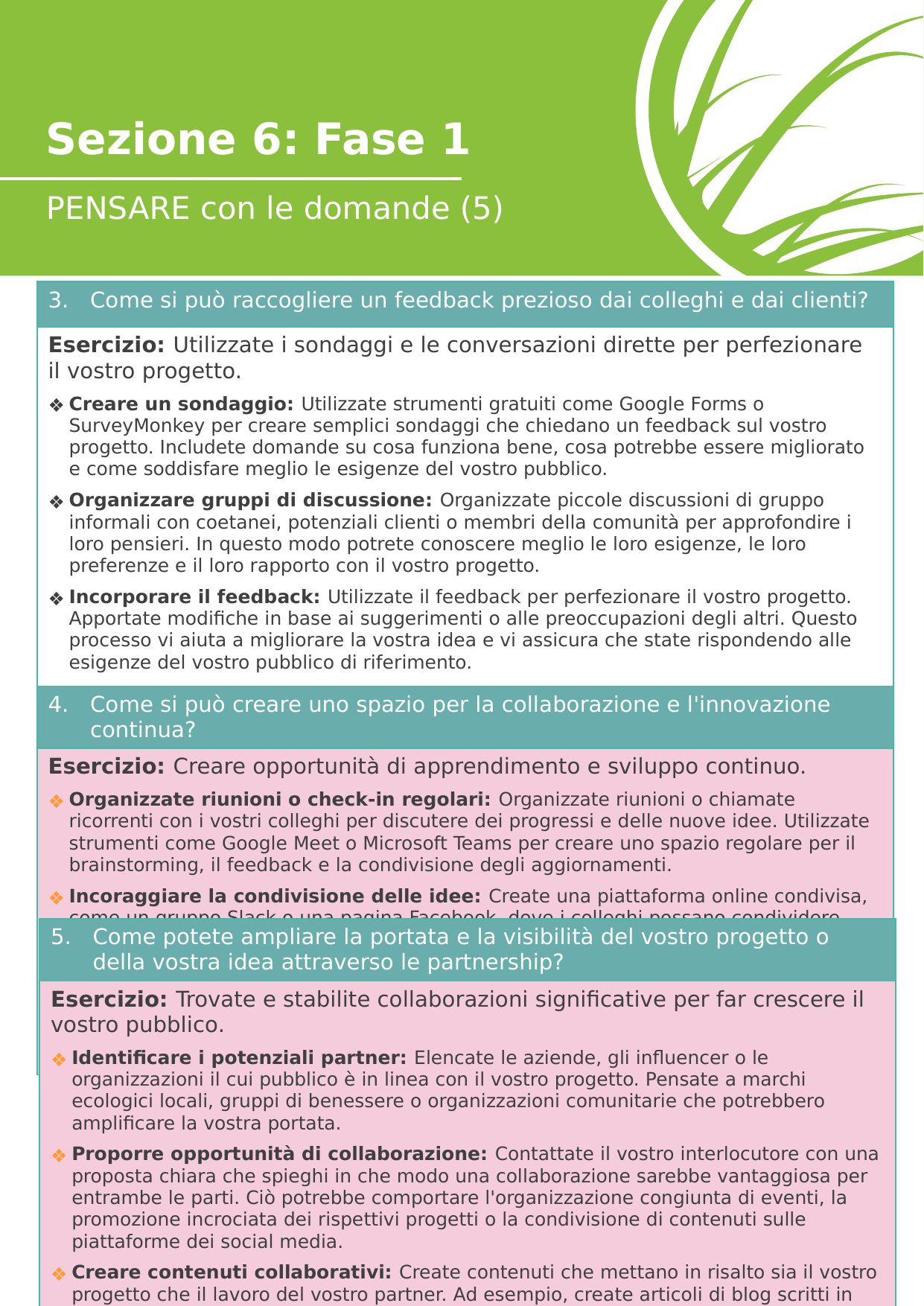

Sezione 6: Fase 1
PENSARE con le domande (5)
| Come si può raccogliere un feedback prezioso dai colleghi e dai clienti? |
| --- |
| Esercizio: Utilizzate i sondaggi e le conversazioni dirette per perfezionare il vostro progetto. Creare un sondaggio: Utilizzate strumenti gratuiti come Google Forms o SurveyMonkey per creare semplici sondaggi che chiedano un feedback sul vostro progetto. Includete domande su cosa funziona bene, cosa potrebbe essere migliorato e come soddisfare meglio le esigenze del vostro pubblico. Organizzare gruppi di discussione: Organizzate piccole discussioni di gruppo informali con coetanei, potenziali clienti o membri della comunità per approfondire i loro pensieri. In questo modo potrete conoscere meglio le loro esigenze, le loro preferenze e il loro rapporto con il vostro progetto. Incorporare il feedback: Utilizzate il feedback per perfezionare il vostro progetto. Apportate modifiche in base ai suggerimenti o alle preoccupazioni degli altri. Questo processo vi aiuta a migliorare la vostra idea e vi assicura che state rispondendo alle esigenze del vostro pubblico di riferimento. |
| Come si può creare uno spazio per la collaborazione e l'innovazione continua? |
| Esercizio: Creare opportunità di apprendimento e sviluppo continuo. Organizzate riunioni o check-in regolari: Organizzate riunioni o chiamate ricorrenti con i vostri colleghi per discutere dei progressi e delle nuove idee. Utilizzate strumenti come Google Meet o Microsoft Teams per creare uno spazio regolare per il brainstorming, il feedback e la condivisione degli aggiornamenti. Incoraggiare la condivisione delle idee: Create una piattaforma online condivisa, come un gruppo Slack o una pagina Facebook, dove i colleghi possano condividere articoli, idee o sfide relative al vostro progetto. Incoraggiate i membri a contribuire e a condividere regolarmente le loro idee. Consentire l'innovazione: Mantenete le cose fresche incoraggiando la creatività. Organizzate workshop virtuali, hackathon o sessioni di brainstorming per esplorare nuove idee e soluzioni. Queste attività contribuiscono a far emergere prospettive diverse e a mantenere alta l'energia collaborativa. |
| Come potete ampliare la portata e la visibilità del vostro progetto o della vostra idea attraverso le partnership? |
| --- |
| Esercizio: Trovate e stabilite collaborazioni significative per far crescere il vostro pubblico. Identificare i potenziali partner: Elencate le aziende, gli influencer o le organizzazioni il cui pubblico è in linea con il vostro progetto. Pensate a marchi ecologici locali, gruppi di benessere o organizzazioni comunitarie che potrebbero amplificare la vostra portata. Proporre opportunità di collaborazione: Contattate il vostro interlocutore con una proposta chiara che spieghi in che modo una collaborazione sarebbe vantaggiosa per entrambe le parti. Ciò potrebbe comportare l'organizzazione congiunta di eventi, la promozione incrociata dei rispettivi progetti o la condivisione di contenuti sulle piattaforme dei social media. Creare contenuti collaborativi: Create contenuti che mettano in risalto sia il vostro progetto che il lavoro del vostro partner. Ad esempio, create articoli di blog scritti in collaborazione o webinar collaborativi per attirare un pubblico più ampio e generare maggiore interesse per la vostra iniziativa. |
62